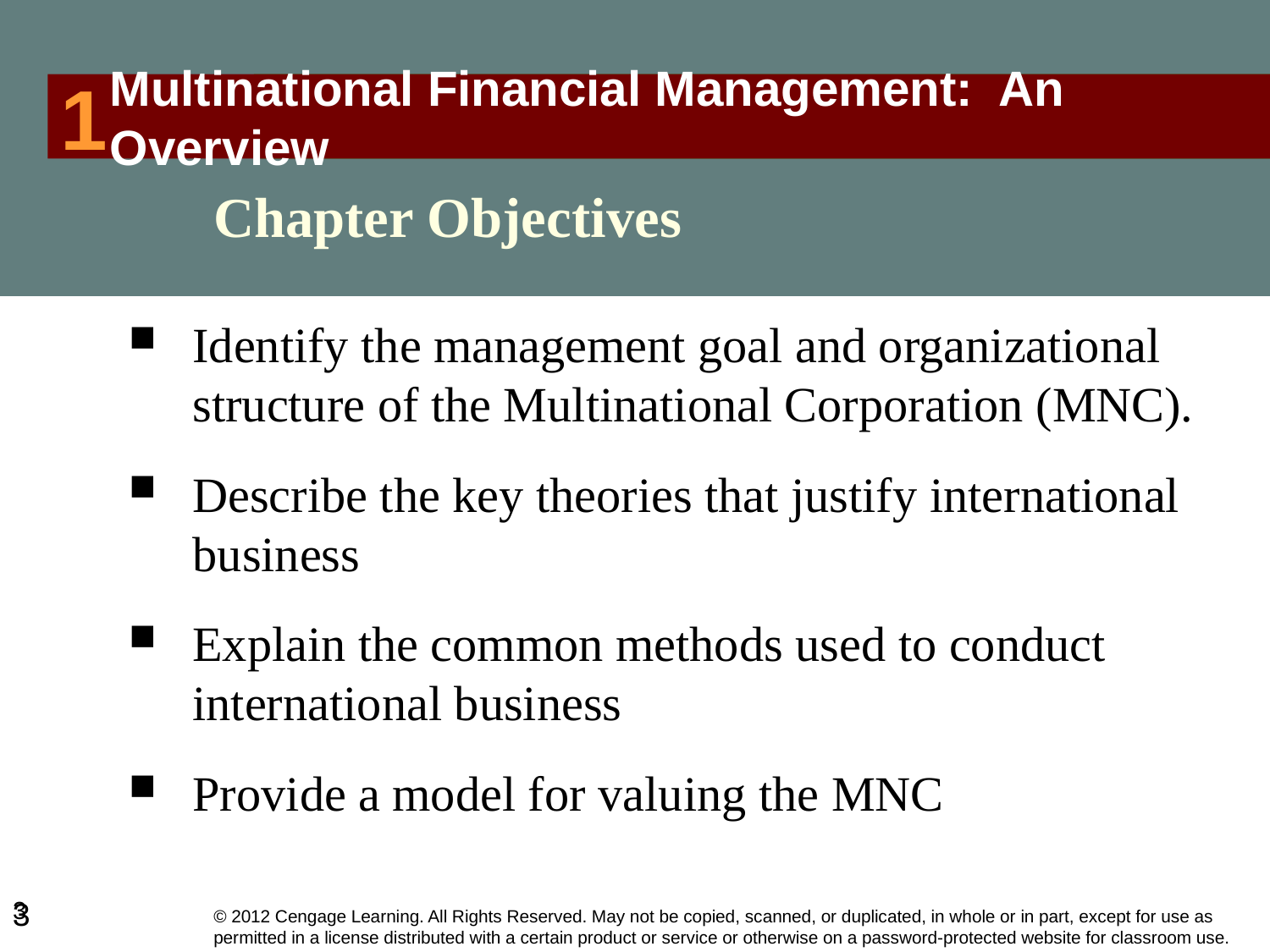

# 1
Multinational Financial Management:  An Overview
Chapter Objectives
Identify the management goal and organizational structure of the Multinational Corporation (MNC).
Describe the key theories that justify international business
Explain the common methods used to conduct international business
Provide a model for valuing the MNC
3
3